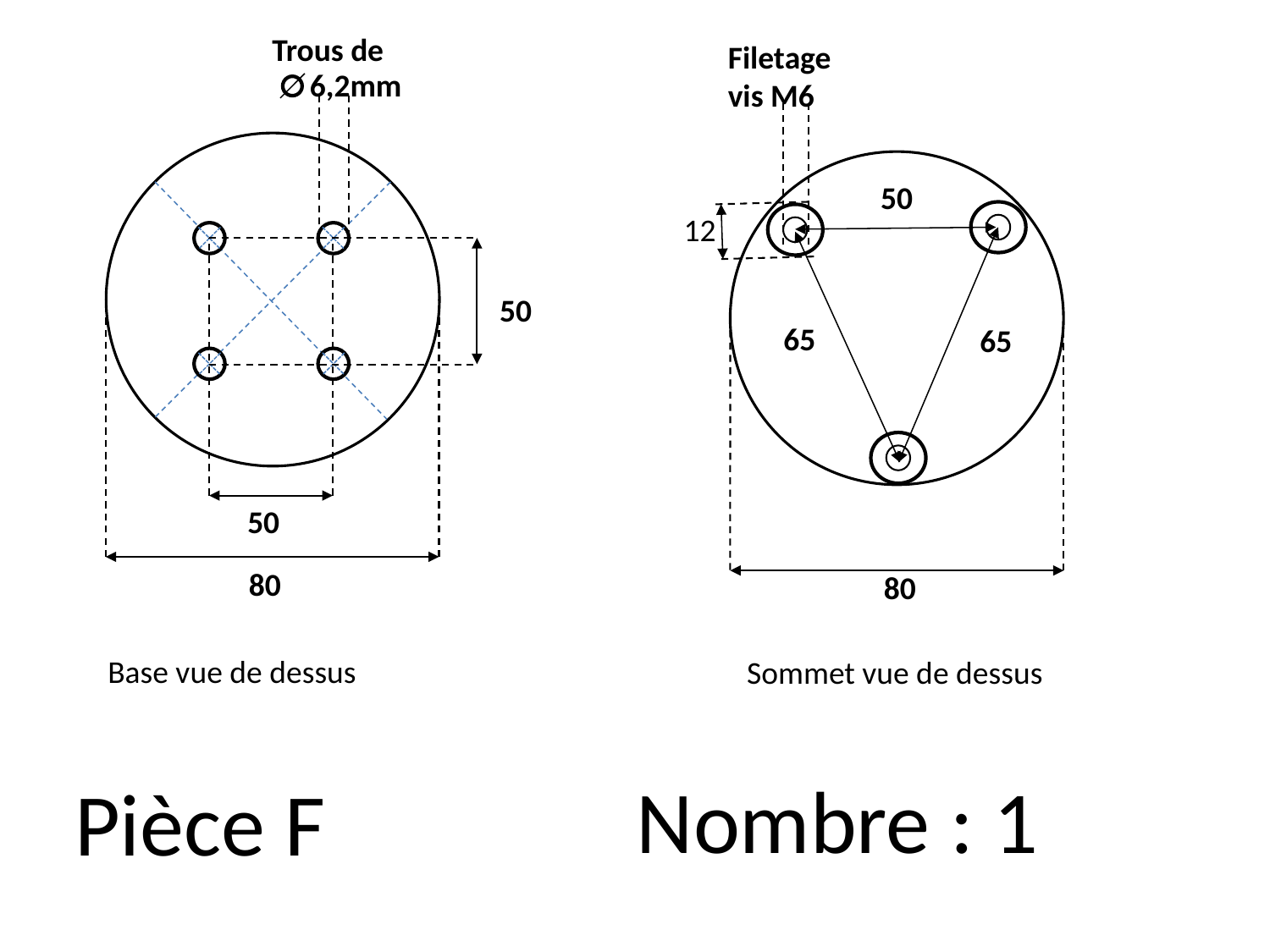

Trous de
6,2mm

Filetage vis M6

50
80

50

12

50
65
65

80
Base vue de dessus
Sommet vue de dessus
Nombre : 1
Pièce F